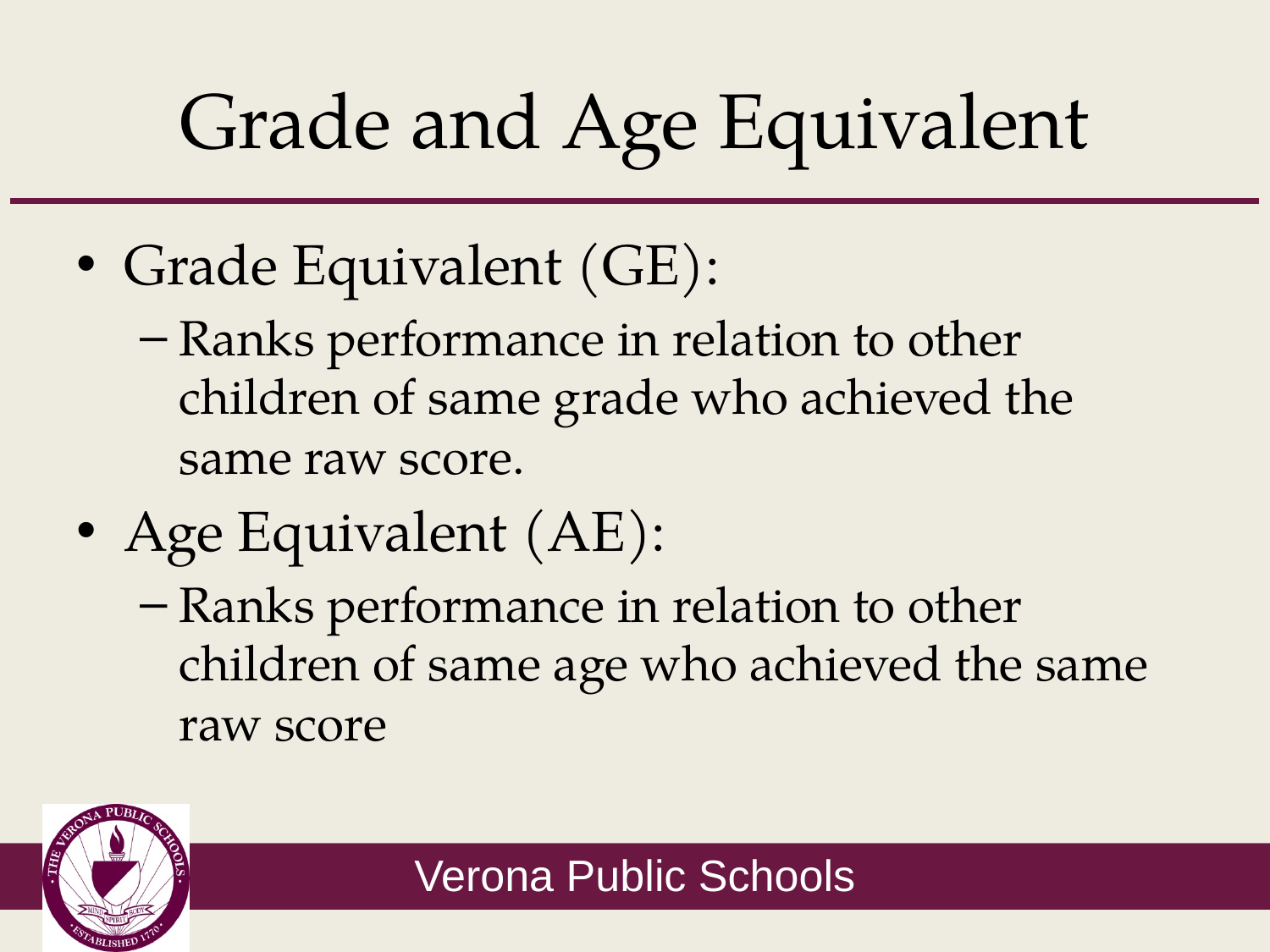

# Grade and Age Equivalent
Grade Equivalent (GE):
Ranks performance in relation to other children of same grade who achieved the same raw score.
Age Equivalent (AE):
Ranks performance in relation to other children of same age who achieved the same raw score